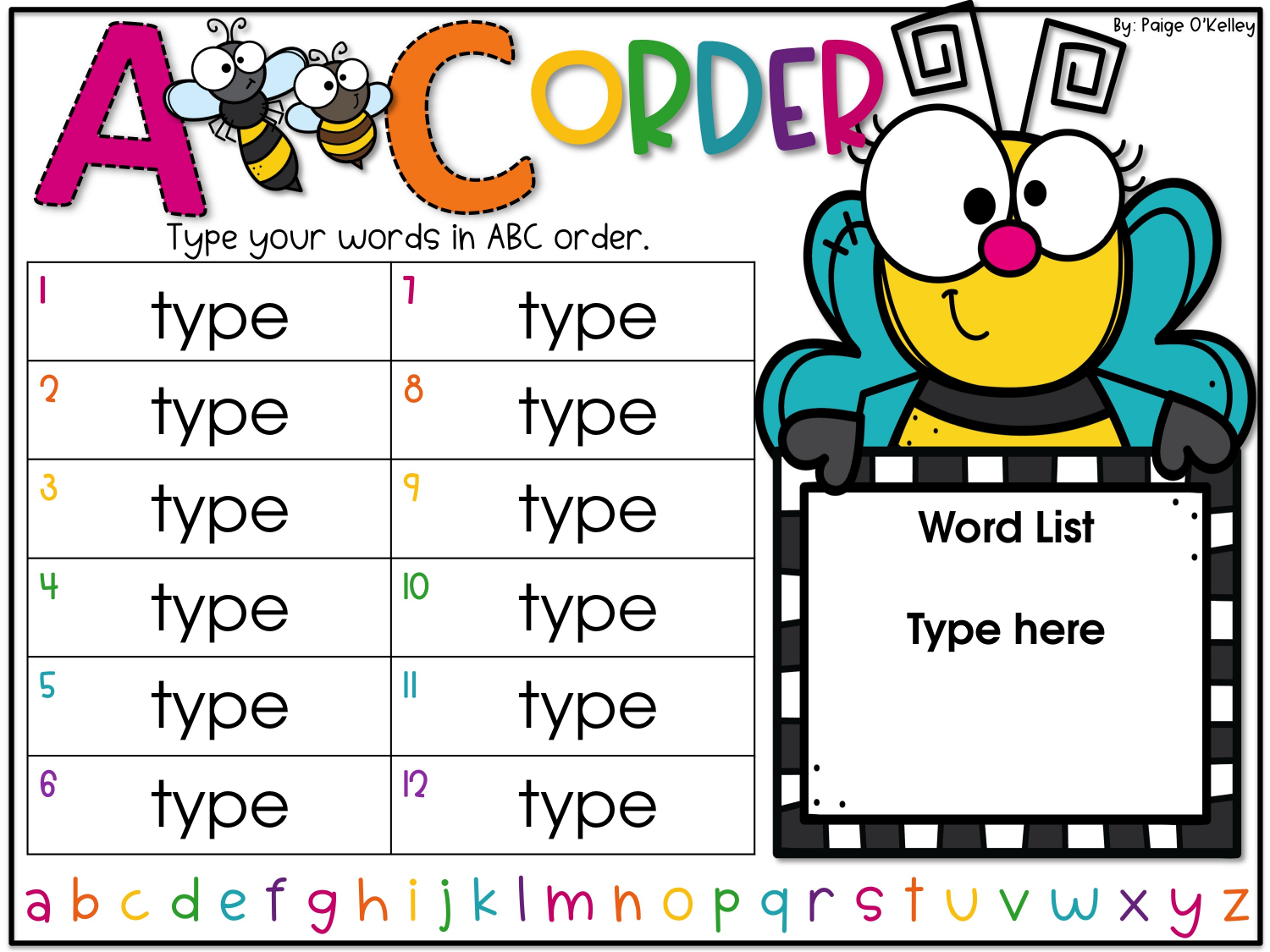

type
type
type
type
type
type
Word List

Type here
type
type
type
type
type
type